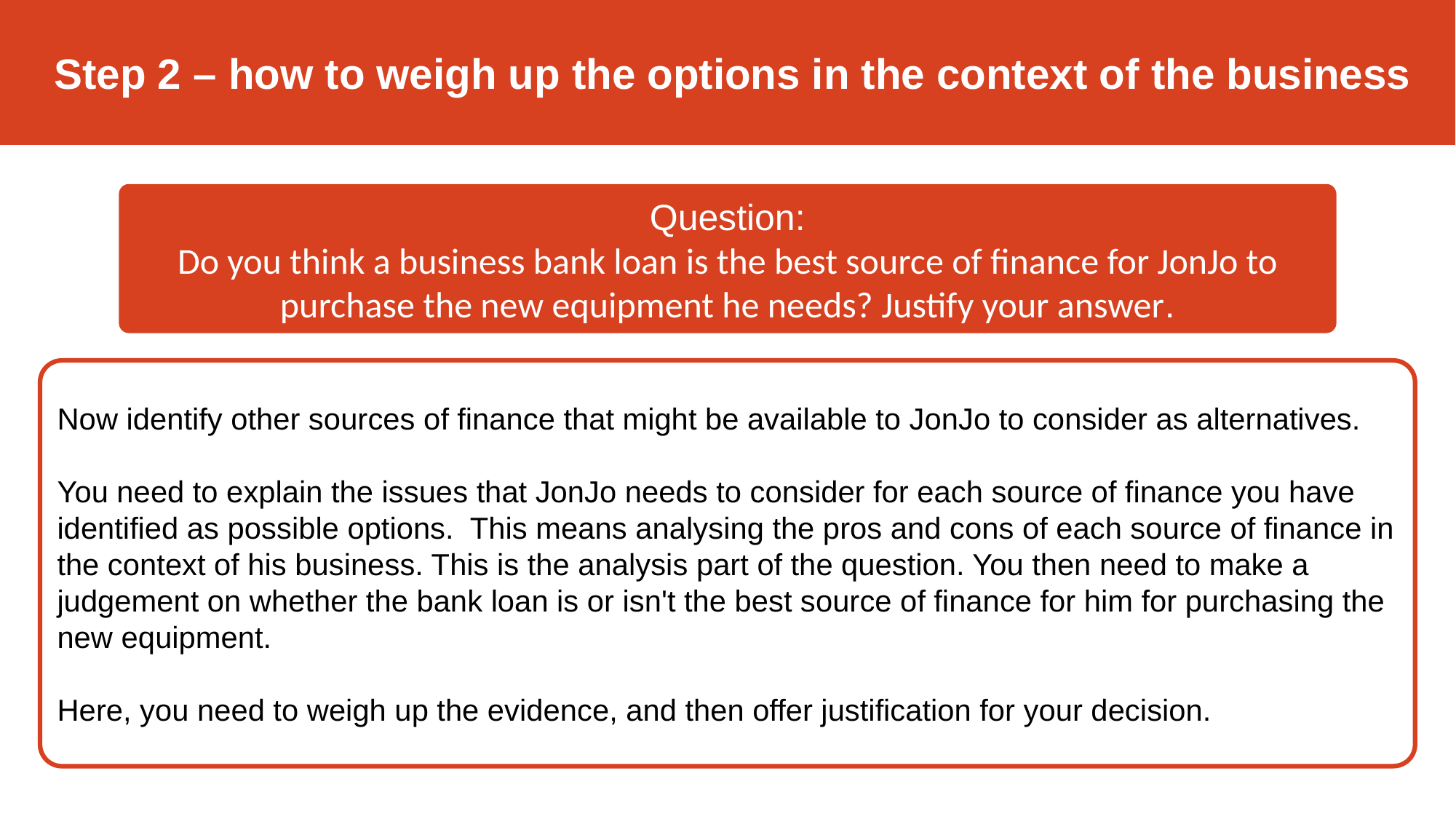

Step 2 – how to weigh up the options in the context of the business
Question:
Do you think a business bank loan is the best source of finance for JonJo to purchase the new equipment he needs? Justify your answer.
Now identify other sources of finance that might be available to JonJo to consider as alternatives.

You need to explain the issues that JonJo needs to consider for each source of finance you have identified as possible options.  This means analysing the pros and cons of each source of finance in the context of his business. This is the analysis part of the question. You then need to make a judgement on whether the bank loan is or isn't the best source of finance for him for purchasing the new equipment.

Here, you need to weigh up the evidence, and then offer justification for your decision.